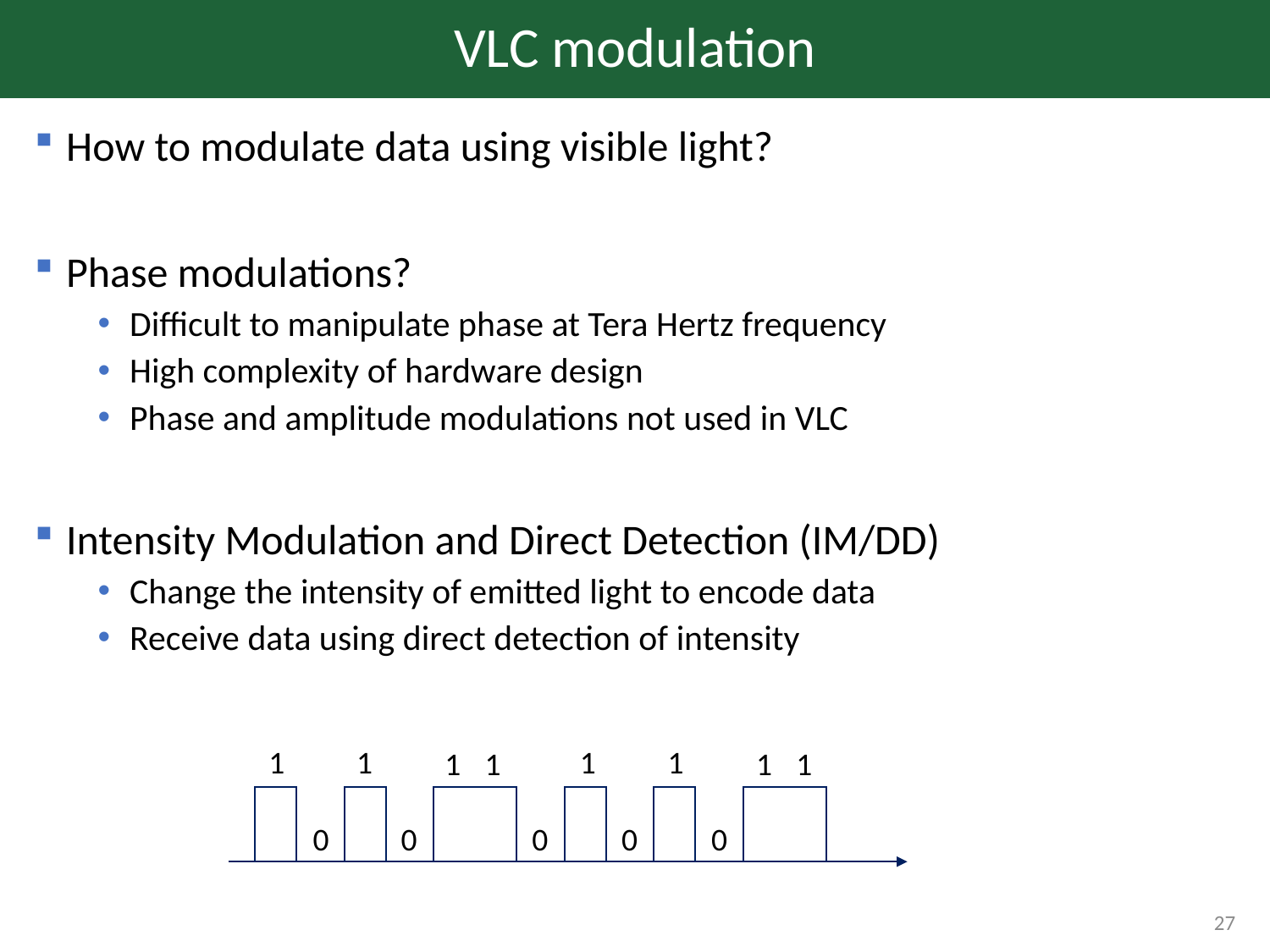

# VLC modulation
How to modulate data using visible light?

Phase modulations?
Difficult to manipulate phase at Tera Hertz frequency
High complexity of hardware design
Phase and amplitude modulations not used in VLC

Intensity Modulation and Direct Detection (IM/DD)
Change the intensity of emitted light to encode data
Receive data using direct detection of intensity

1
1
1
1
1
1
1
1

0
0
0
0
0
27